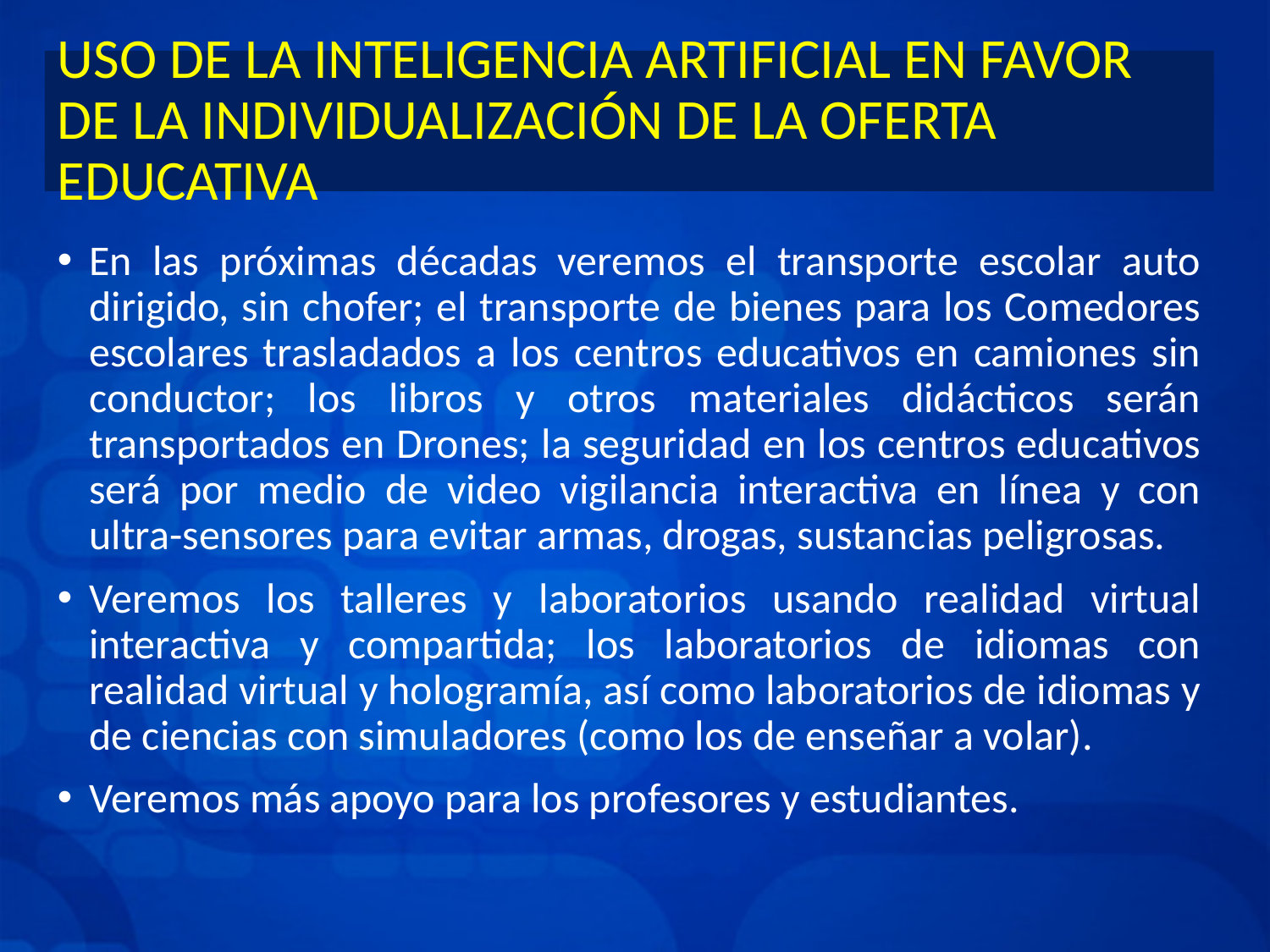

# USO DE LA INTELIGENCIA ARTIFICIAL EN FAVOR DE LA INDIVIDUALIZACIÓN DE LA OFERTA EDUCATIVA
En las próximas décadas veremos el transporte escolar auto dirigido, sin chofer; el transporte de bienes para los Comedores escolares trasladados a los centros educativos en camiones sin conductor; los libros y otros materiales didácticos serán transportados en Drones; la seguridad en los centros educativos será por medio de video vigilancia interactiva en línea y con ultra-sensores para evitar armas, drogas, sustancias peligrosas.
Veremos los talleres y laboratorios usando realidad virtual interactiva y compartida; los laboratorios de idiomas con realidad virtual y hologramía, así como laboratorios de idiomas y de ciencias con simuladores (como los de enseñar a volar).
Veremos más apoyo para los profesores y estudiantes.